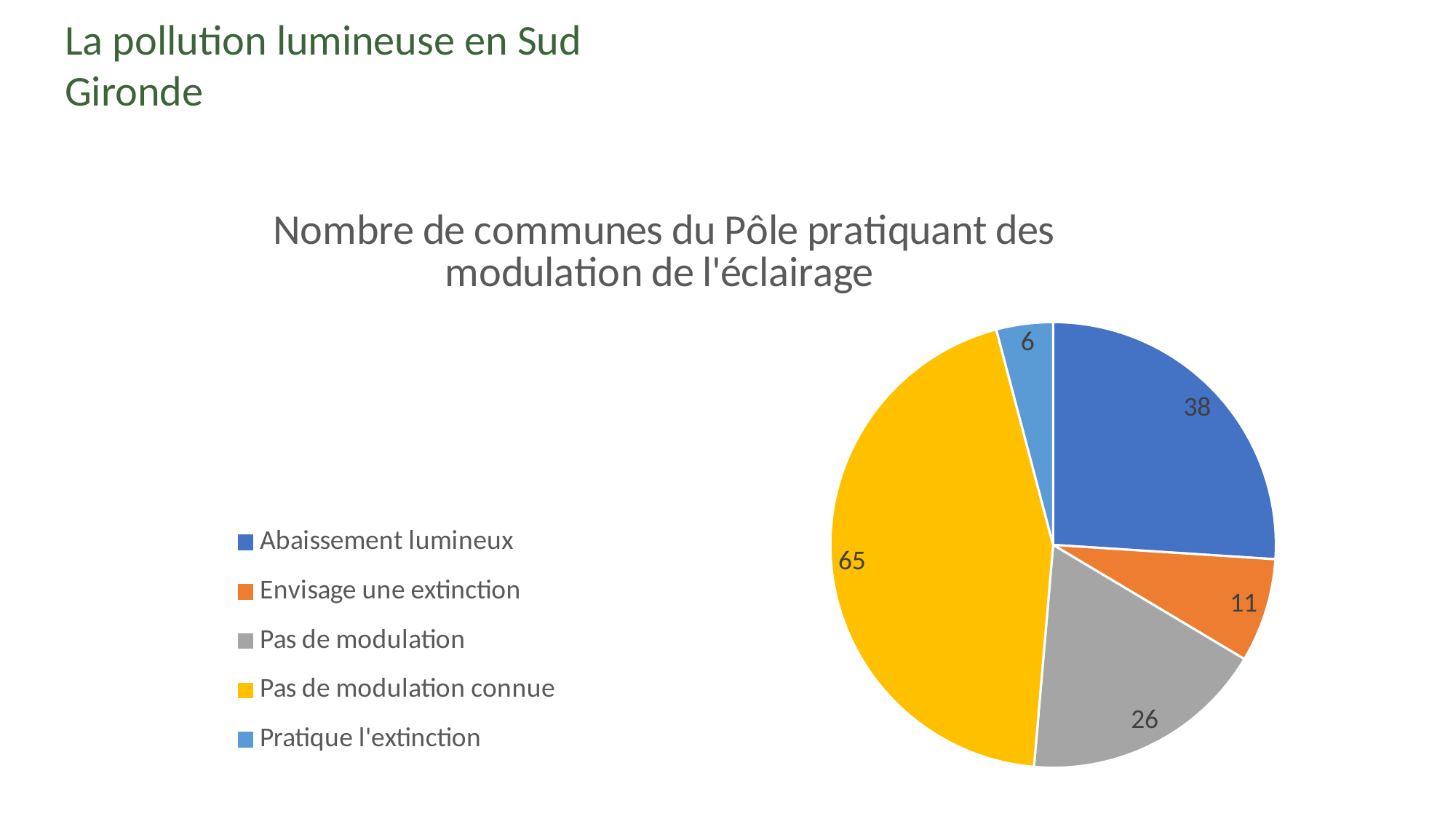

La pollution lumineuse en Sud Gironde

### Chart: Nombre de communes du Pôle pratiquant des modulation de l'éclairage

| Category | Total |
|---|---|
| Abaissement lumineux | 38.0 |
| Envisage une extinction | 11.0 |
| Pas de modulation | 26.0 |
| Pas de modulation connue | 65.0 |
| Pratique l'extinction  | 6.0 |